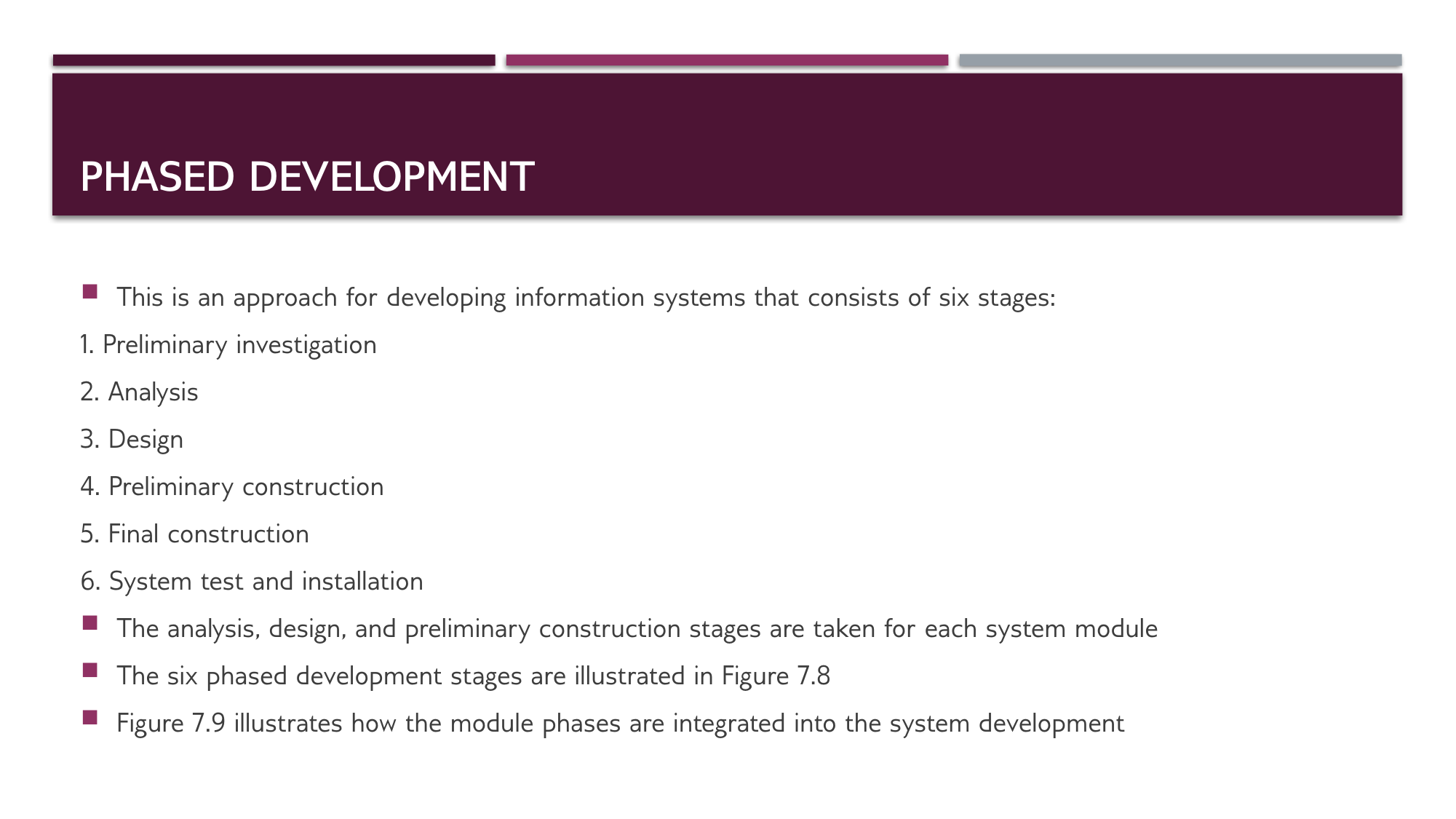

# PHASED DEVELOPMENT
This is an approach for developing information systems that consists of six stages:
1. Preliminary investigation
2. Analysis
3. Design
4. Preliminary construction
5. Final construction
6. System test and installation
The analysis, design, and preliminary construction stages are taken for each system module
The six phased development stages are illustrated in Figure 7.8
Figure 7.9 illustrates how the module phases are integrated into the system development